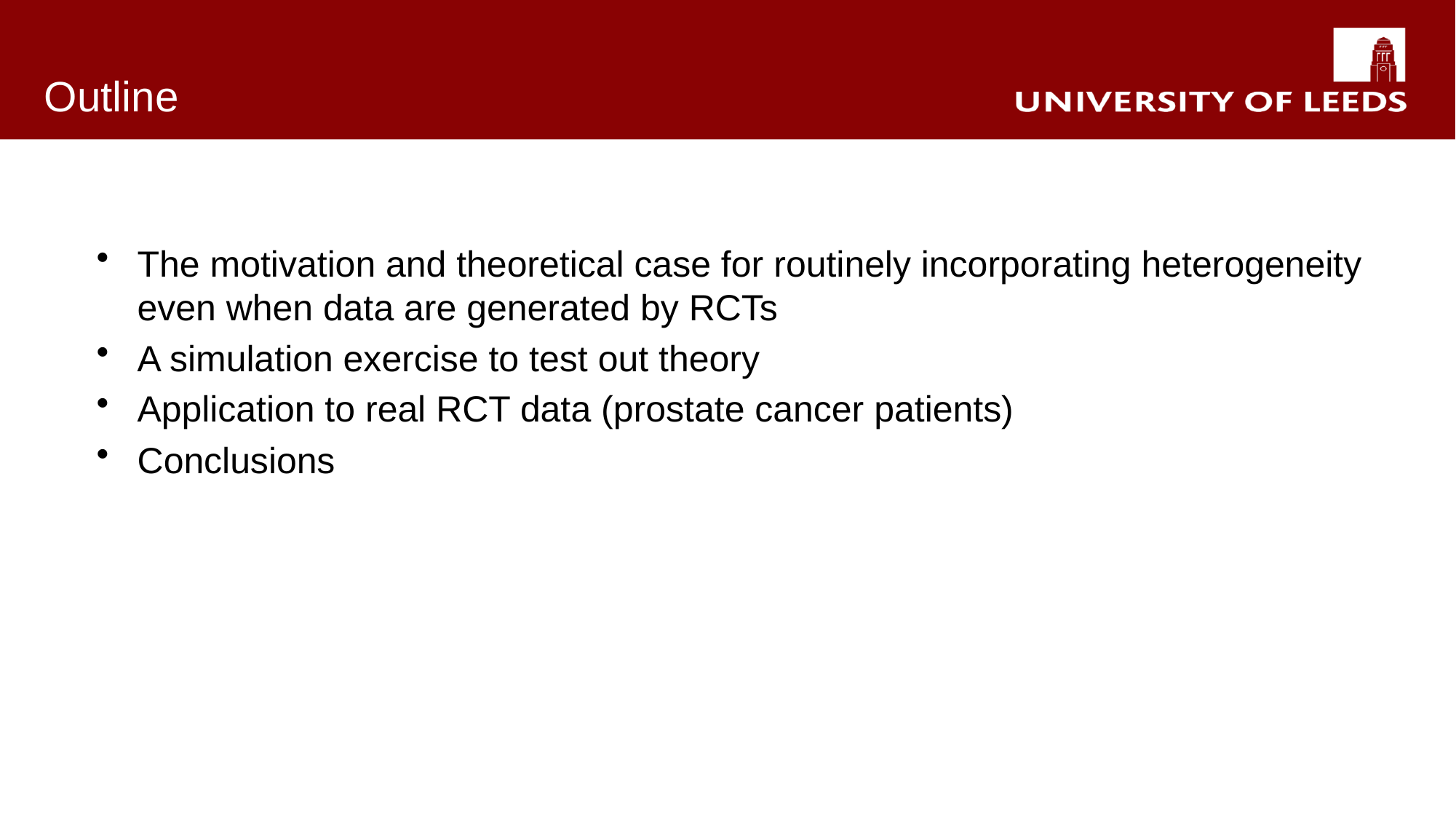

# Outline
The motivation and theoretical case for routinely incorporating heterogeneity even when data are generated by RCTs
A simulation exercise to test out theory
Application to real RCT data (prostate cancer patients)
Conclusions